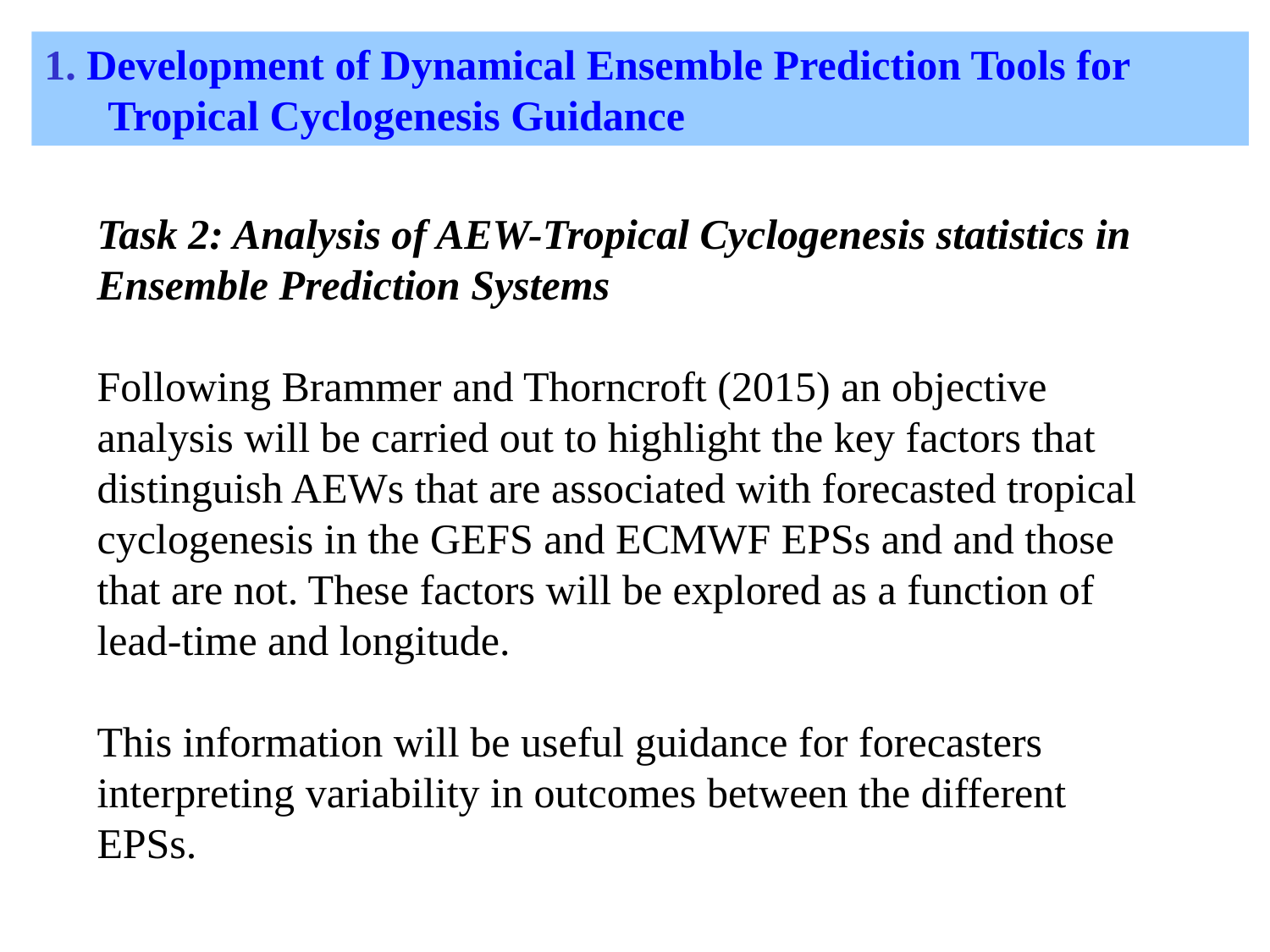

1. Development of Dynamical Ensemble Prediction Tools for Tropical Cyclogenesis Guidance
Task 2: Analysis of AEW-Tropical Cyclogenesis statistics in Ensemble Prediction Systems

Following Brammer and Thorncroft (2015) an objective analysis will be carried out to highlight the key factors that distinguish AEWs that are associated with forecasted tropical cyclogenesis in the GEFS and ECMWF EPSs and and those that are not. These factors will be explored as a function of lead-time and longitude.

This information will be useful guidance for forecasters interpreting variability in outcomes between the different EPSs.